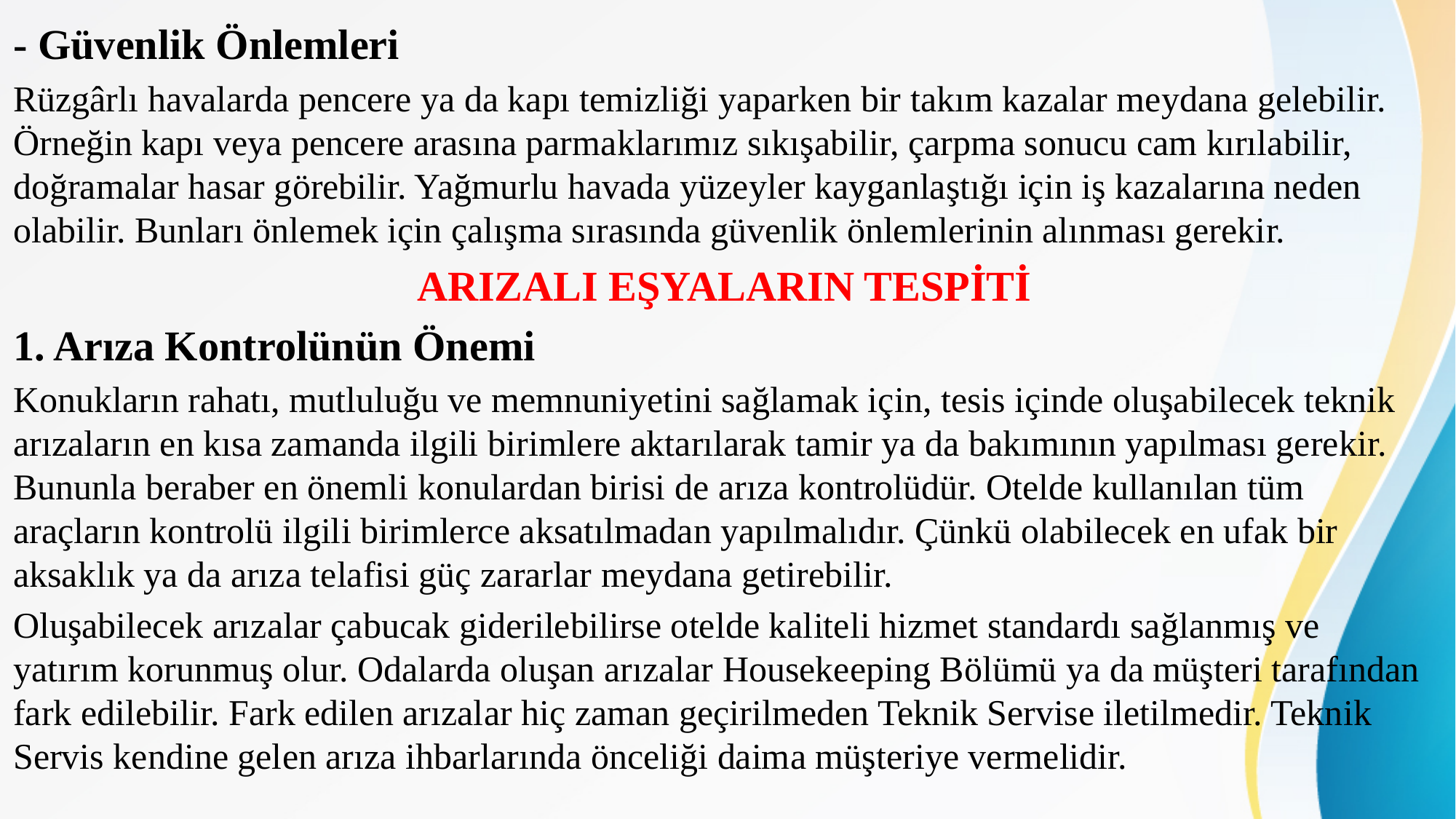

- Güvenlik Önlemleri
Rüzgârlı havalarda pencere ya da kapı temizliği yaparken bir takım kazalar meydana gelebilir. Örneğin kapı veya pencere arasına parmaklarımız sıkışabilir, çarpma sonucu cam kırılabilir, doğramalar hasar görebilir. Yağmurlu havada yüzeyler kayganlaştığı için iş kazalarına neden olabilir. Bunları önlemek için çalışma sırasında güvenlik önlemlerinin alınması gerekir.
 ARIZALI EŞYALARIN TESPİTİ
1. Arıza Kontrolünün Önemi
Konukların rahatı, mutluluğu ve memnuniyetini sağlamak için, tesis içinde oluşabilecek teknik arızaların en kısa zamanda ilgili birimlere aktarılarak tamir ya da bakımının yapılması gerekir. Bununla beraber en önemli konulardan birisi de arıza kontrolüdür. Otelde kullanılan tüm araçların kontrolü ilgili birimlerce aksatılmadan yapılmalıdır. Çünkü olabilecek en ufak bir aksaklık ya da arıza telafisi güç zararlar meydana getirebilir.
Oluşabilecek arızalar çabucak giderilebilirse otelde kaliteli hizmet standardı sağlanmış ve yatırım korunmuş olur. Odalarda oluşan arızalar Housekeeping Bölümü ya da müşteri tarafından fark edilebilir. Fark edilen arızalar hiç zaman geçirilmeden Teknik Servise iletilmedir. Teknik Servis kendine gelen arıza ihbarlarında önceliği daima müşteriye vermelidir.